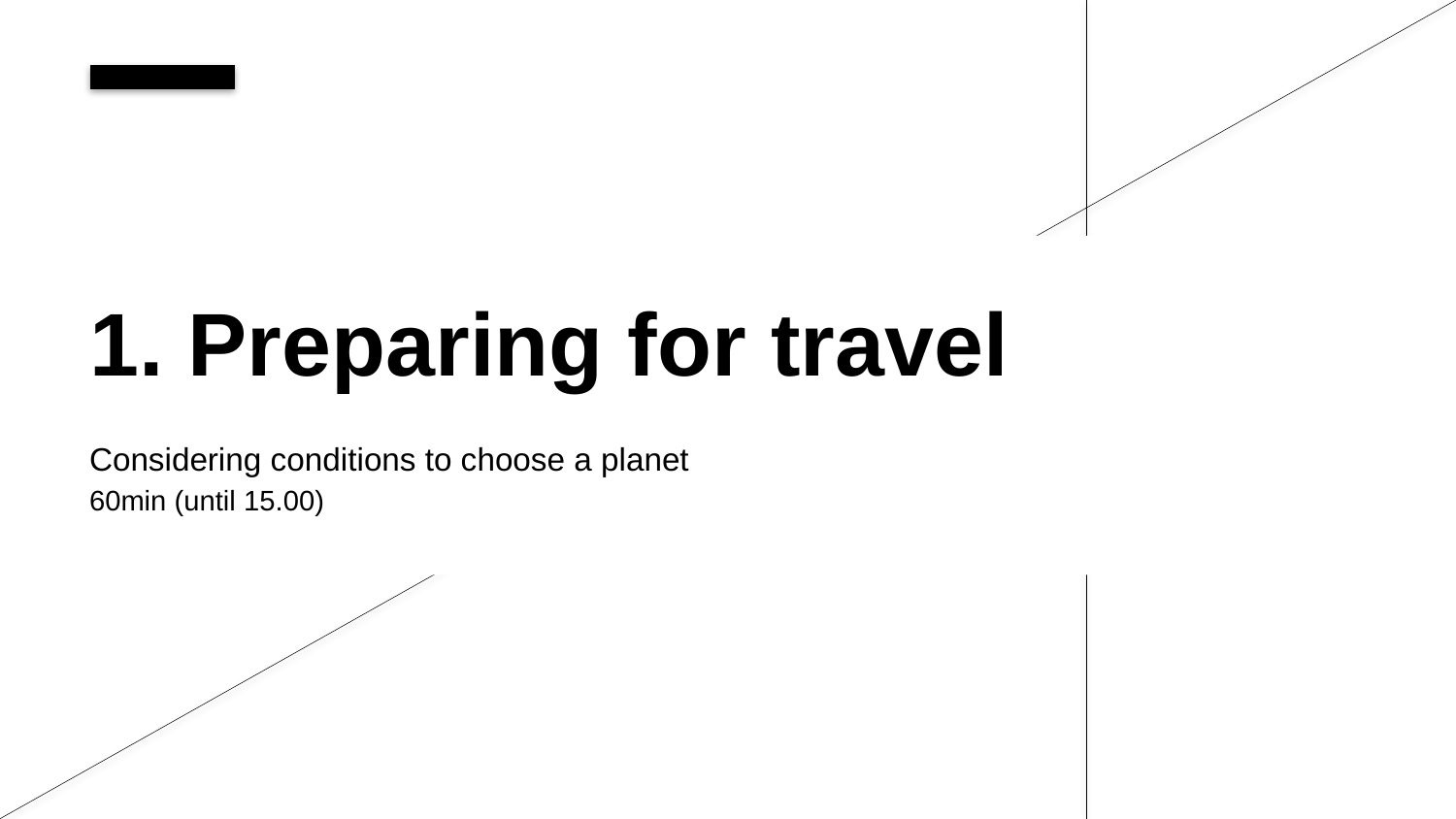

1. Preparing for travel
Considering conditions to choose a planet
60min (until 15.00)